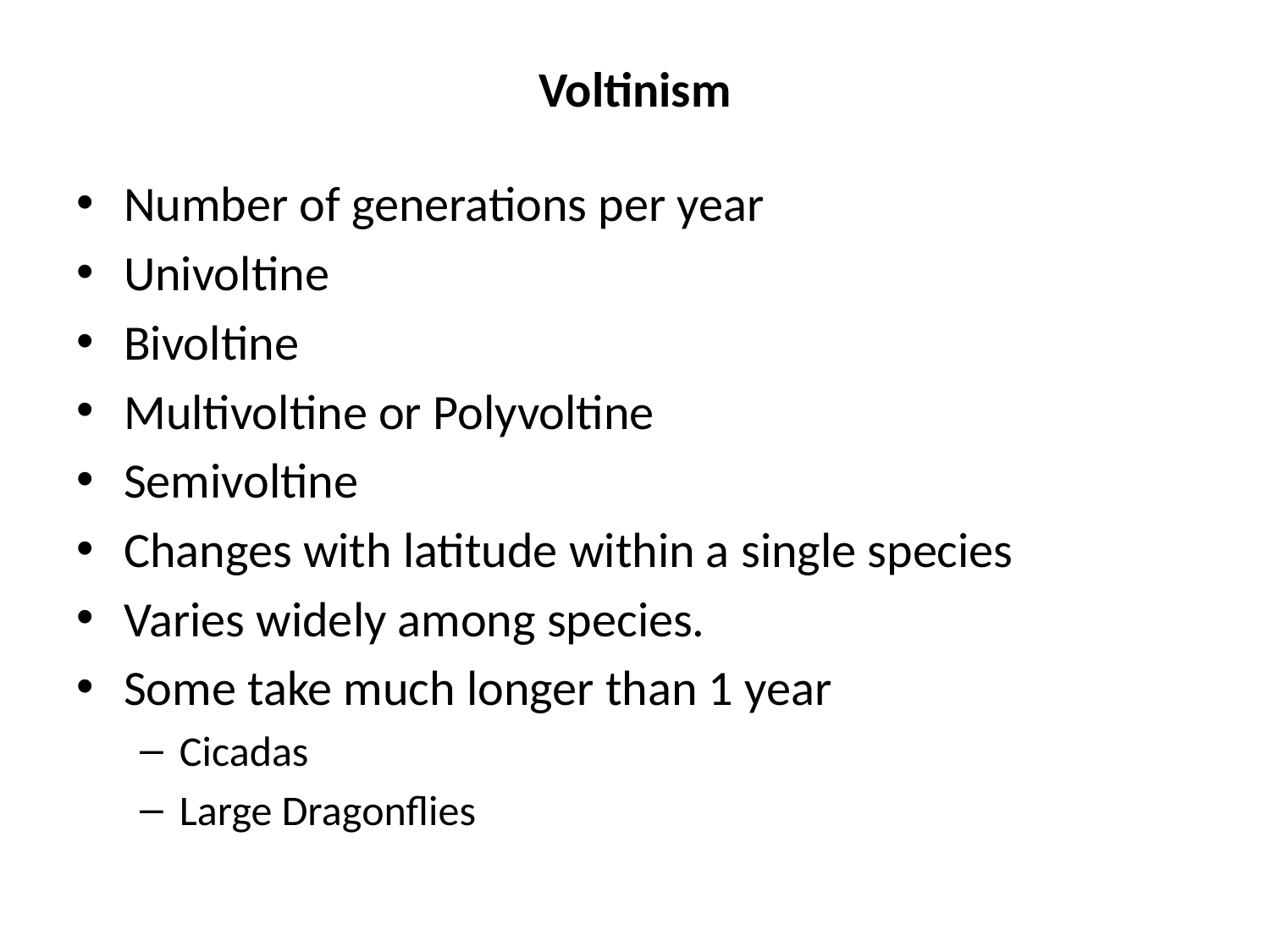

# Voltinism
Number of generations per year
Univoltine
Bivoltine
Multivoltine or Polyvoltine
Semivoltine
Changes with latitude within a single species
Varies widely among species.
Some take much longer than 1 year
Cicadas
Large Dragonflies